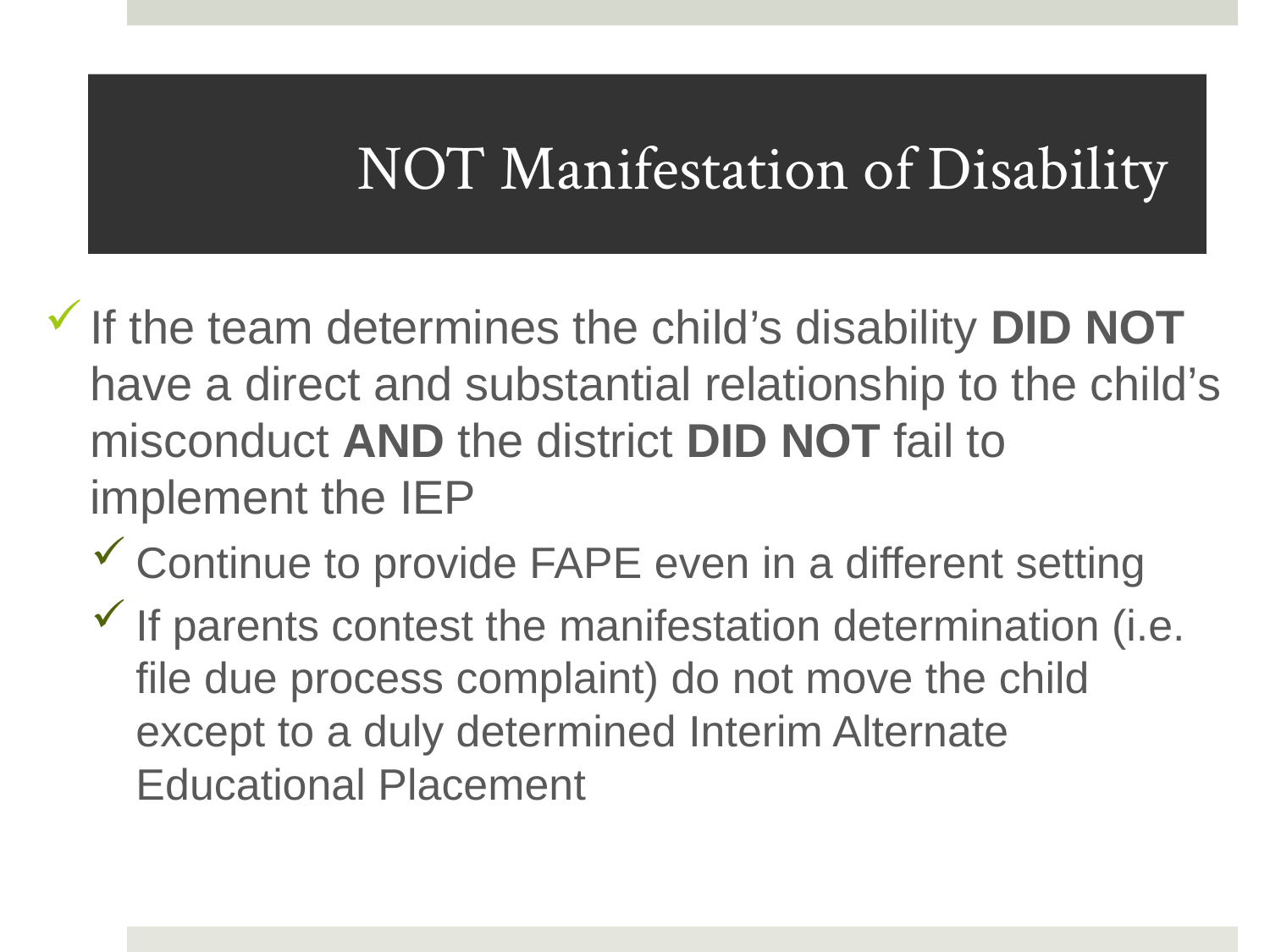

# NOT Manifestation of Disability
If the team determines the child’s disability DID NOT have a direct and substantial relationship to the child’s misconduct AND the district DID NOT fail to implement the IEP
Continue to provide FAPE even in a different setting
If parents contest the manifestation determination (i.e. file due process complaint) do not move the child except to a duly determined Interim Alternate Educational Placement